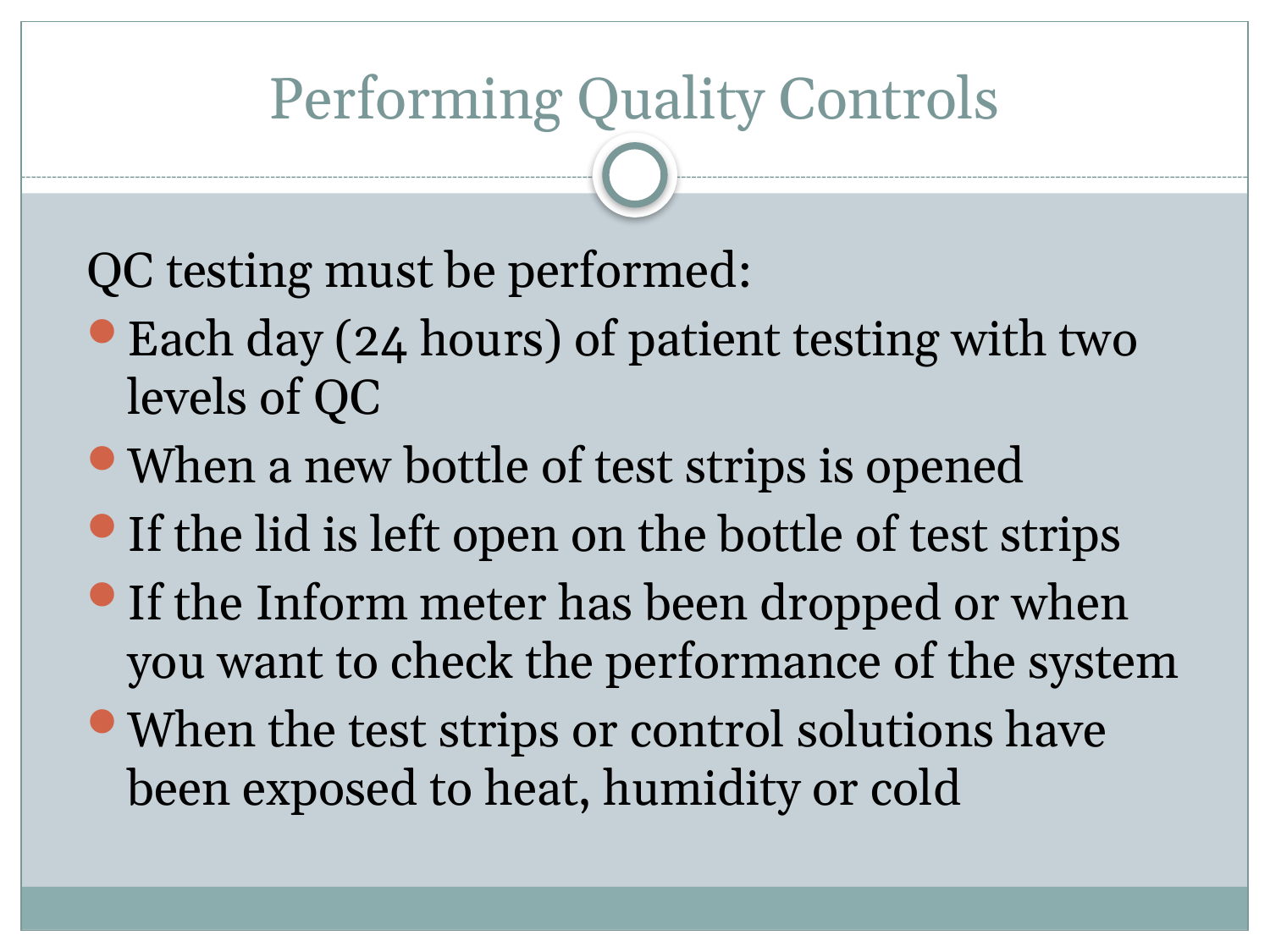

# Performing Quality Controls
QC testing must be performed:
Each day (24 hours) of patient testing with two levels of QC
When a new bottle of test strips is opened
If the lid is left open on the bottle of test strips
If the Inform meter has been dropped or when you want to check the performance of the system
When the test strips or control solutions have been exposed to heat, humidity or cold